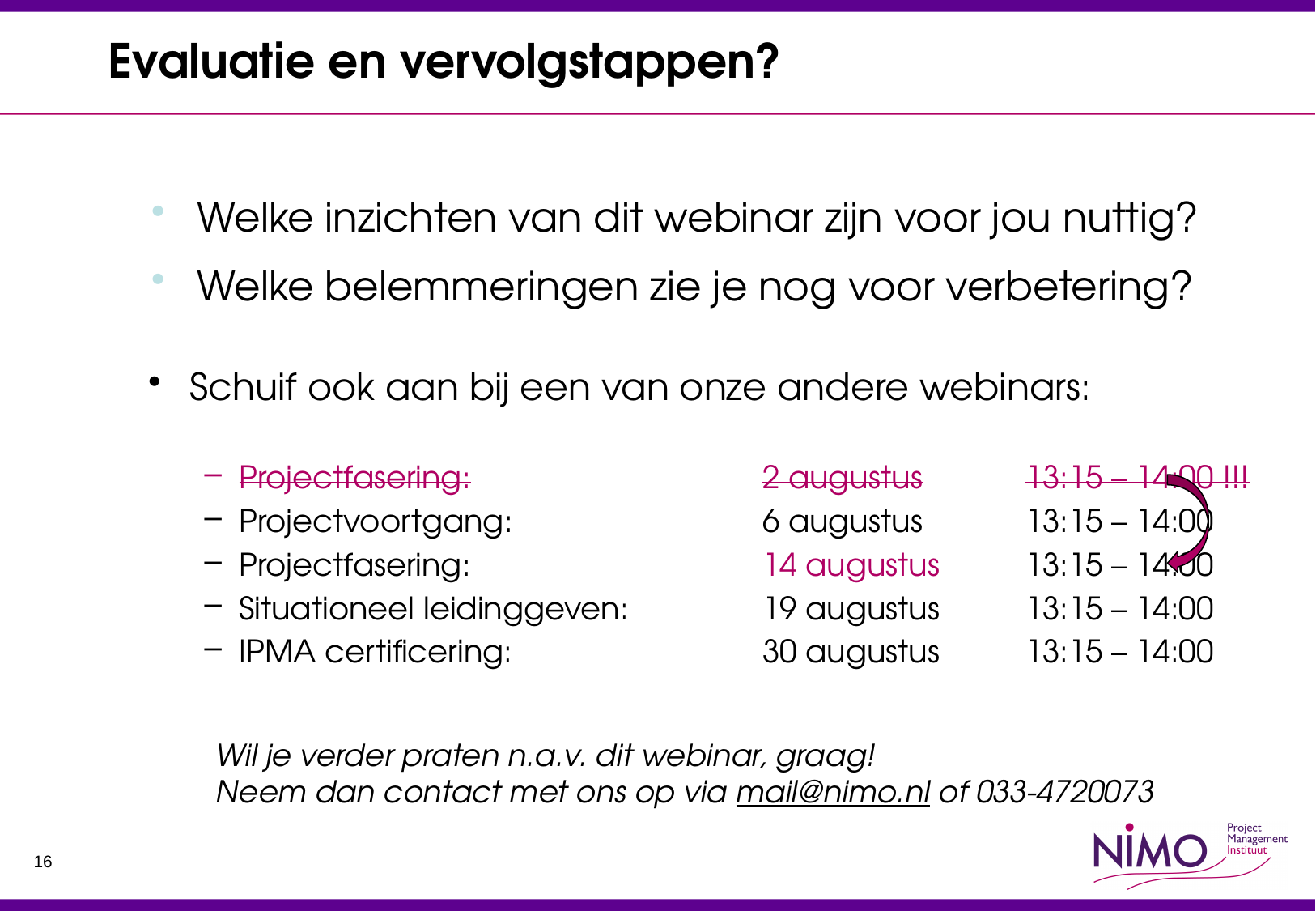

# Evaluatie en vervolgstappen?

Welke inzichten van dit webinar zijn voor jou nuttig?
Welke belemmeringen zie je nog voor verbetering?

Schuif ook aan bij een van onze andere webinars:

Projectfasering:	2 augustus	13:15 – 14:00 !!!
Projectvoortgang:	6 augustus 	13:15 – 14:00
Projectfasering:	14 augustus	13:15 – 14:00
Situationeel leidinggeven: 	19 augustus  	13:15 – 14:00
IPMA certificering:	30 augustus	13:15 – 14:00

Wil je verder praten n.a.v. dit webinar, graag!
Neem dan contact met ons op via mail@nimo.nl of 033-4720073